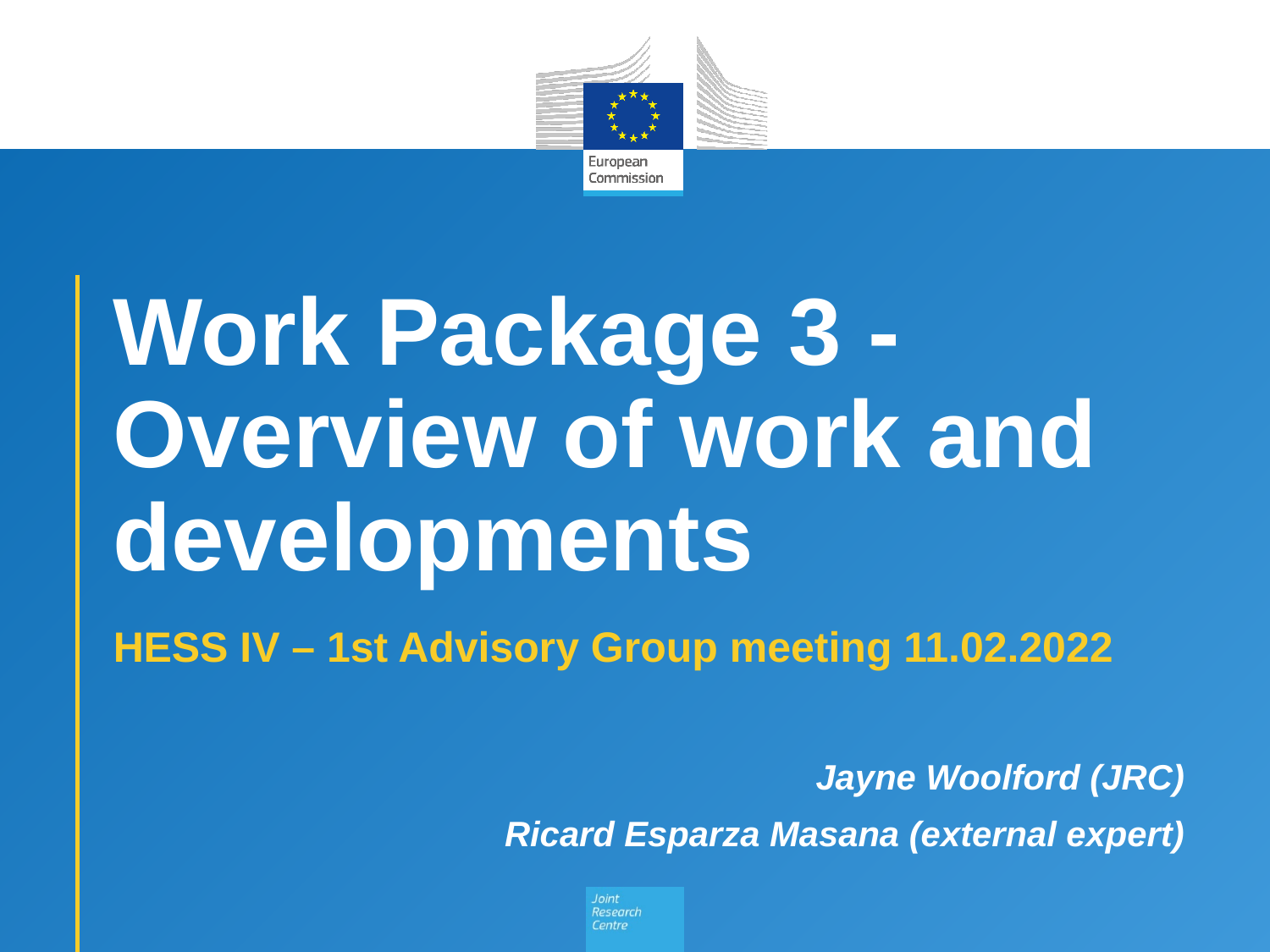

# Work Package 3 - Overview of work and developments
HESS IV – 1st Advisory Group meeting 11.02.2022
Jayne Woolford (JRC)
Ricard Esparza Masana (external expert)